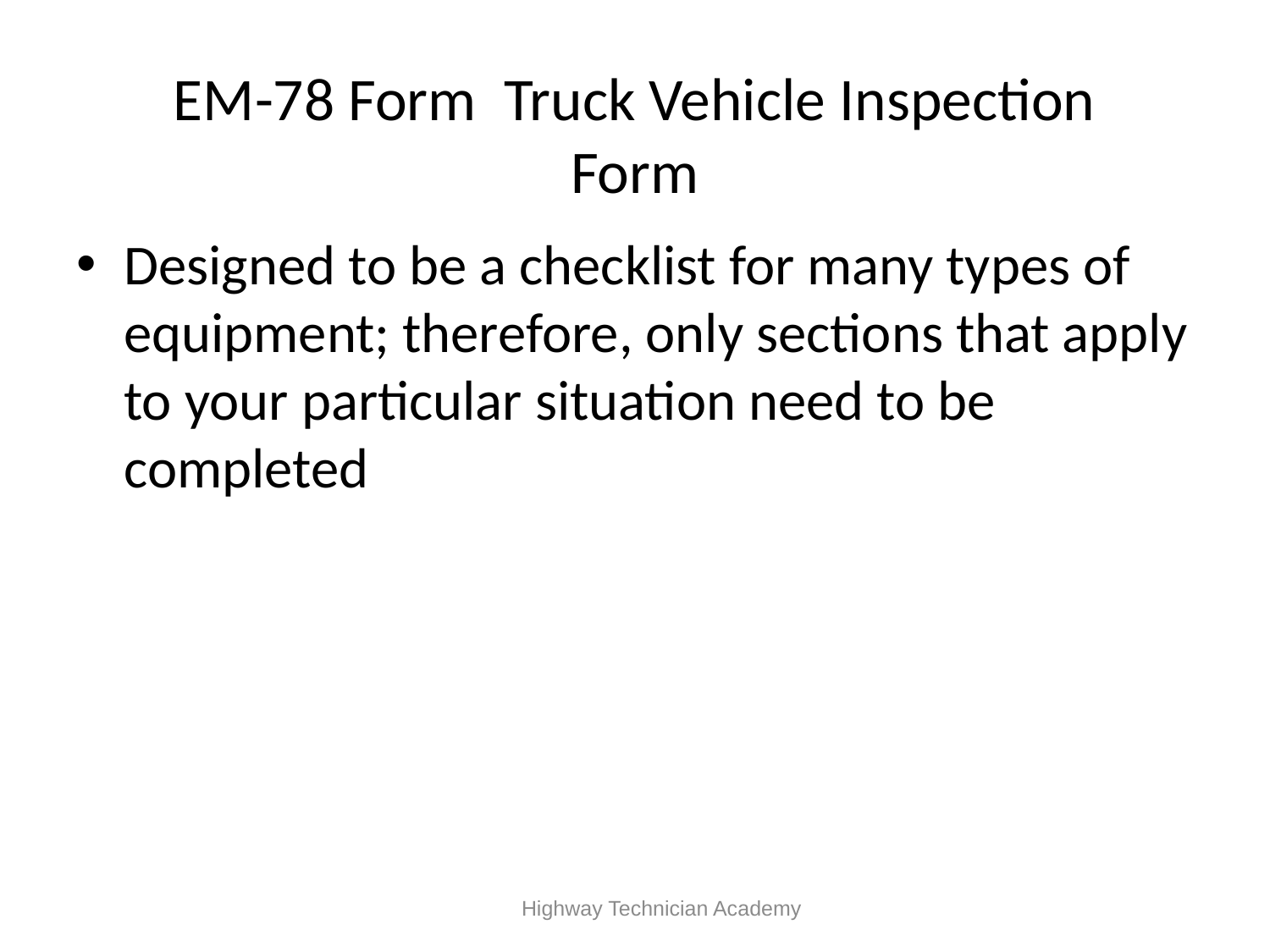

# EM-78 Form  Truck Vehicle Inspection Form
Designed to be a checklist for many types of equipment; therefore, only sections that apply to your particular situation need to be completed

           Highway Technician Academy